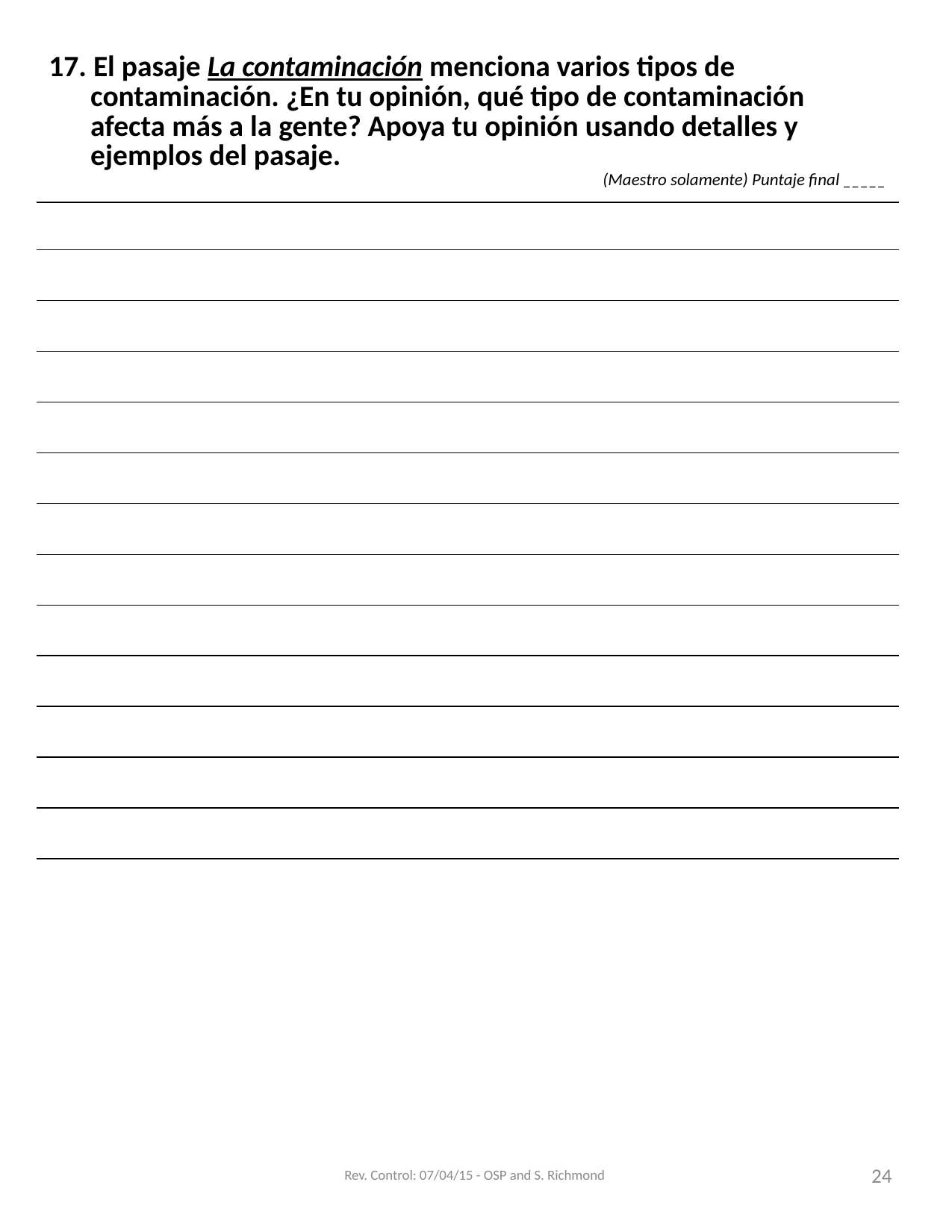

| 17. El pasaje La contaminación menciona varios tipos de contaminación. ¿En tu opinión, qué tipo de contaminación afecta más a la gente? Apoya tu opinión usando detalles y ejemplos del pasaje. (Maestro solamente) Puntaje final \_\_\_\_\_ |
| --- |
|  |
|  |
|  |
|  |
|  |
|  |
|  |
|  |
|  |
|  |
|  |
|  |
|  |

Rev. Control: 07/04/15 - OSP and S. Richmond

24